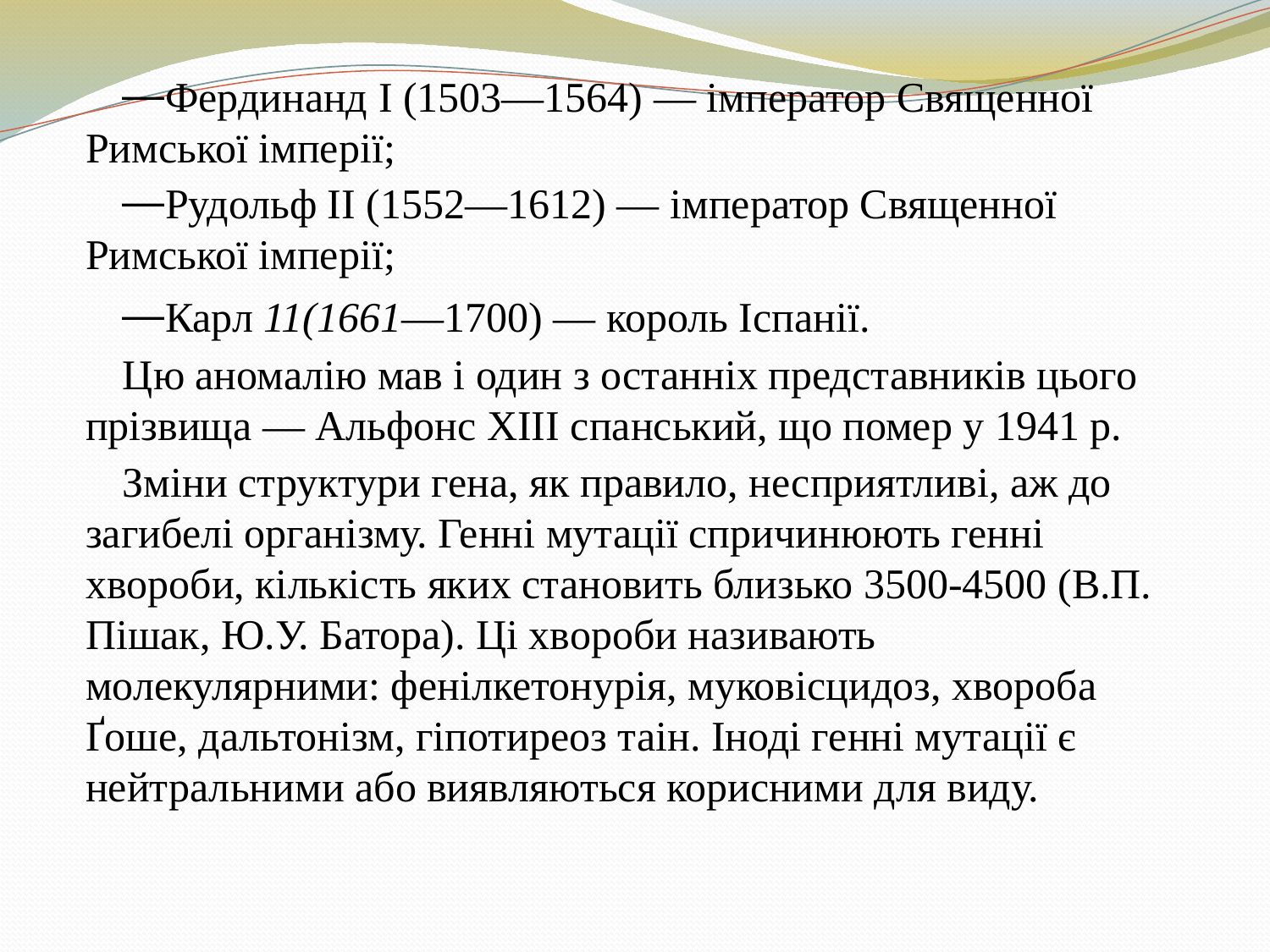

Фердинанд І (1503—1564) — імператор Священної Римської імперії;
Рудольф II (1552—1612) — імператор Священної Римської імперії;
Карл 11(1661—1700) — король Іспанії.
Цю аномалію мав і один з останніх представників цього прізвища — Альфонс ХІІІ спанський, що помер у 1941 р.
Зміни структури гена, як правило, несприятливі, аж до загибелі організму. Генні мутації спричинюють генні хвороби, кількість яких становить близько 3500-4500 (В.П. Пішак, Ю.У. Батора). Ці хвороби називають молекулярними: фенілкетонурія, муковісцидоз, хвороба Ґоше, дальтонізм, гіпотиреоз таін. Іноді генні мутації є нейтральними або виявляються корисними для виду.